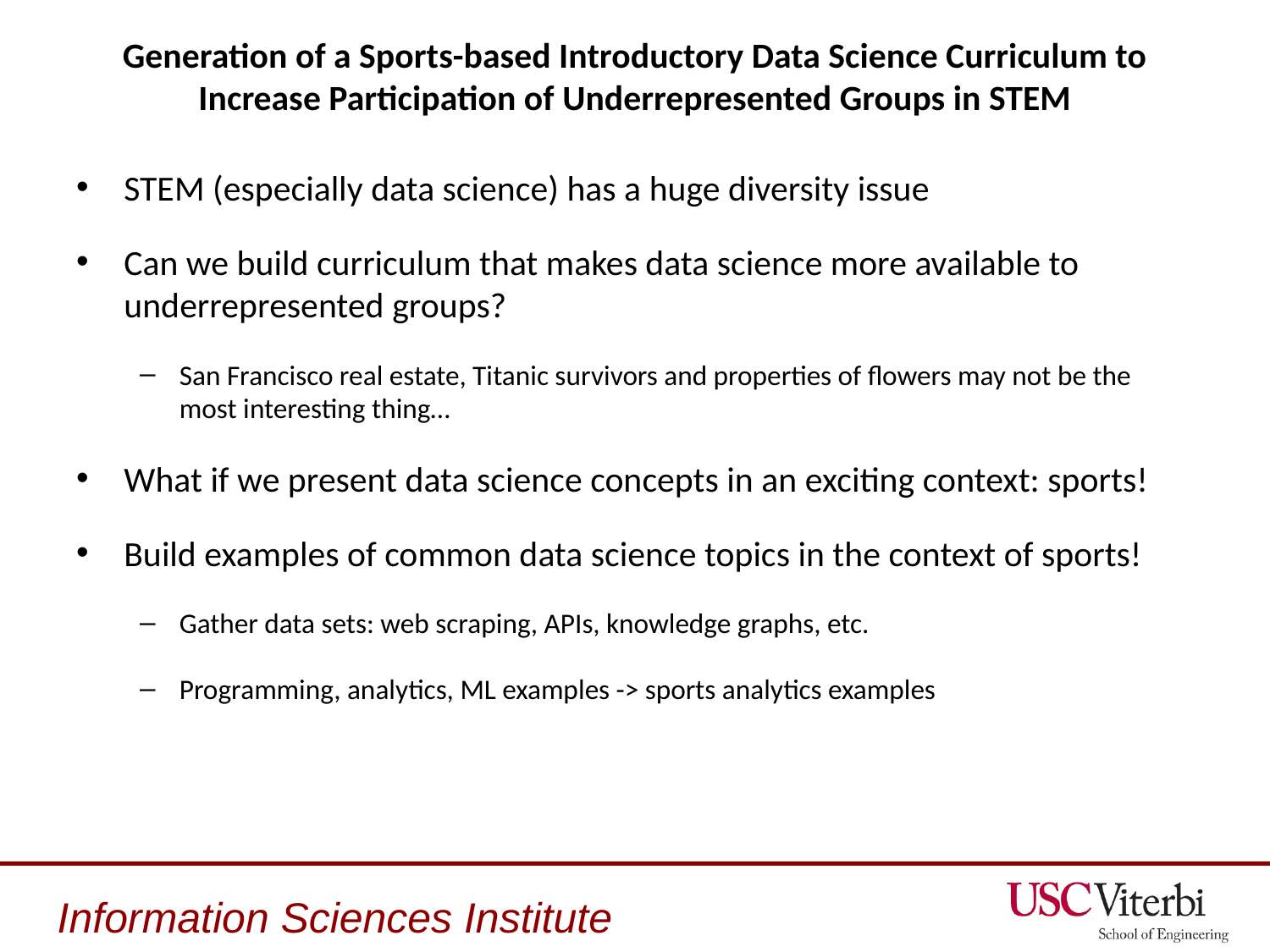

# Generation of a Sports-based Introductory Data Science Curriculum to Increase Participation of Underrepresented Groups in STEM
STEM (especially data science) has a huge diversity issue
Can we build curriculum that makes data science more available to underrepresented groups?
San Francisco real estate, Titanic survivors and properties of flowers may not be the most interesting thing…
What if we present data science concepts in an exciting context: sports!
Build examples of common data science topics in the context of sports!
Gather data sets: web scraping, APIs, knowledge graphs, etc.
Programming, analytics, ML examples -> sports analytics examples